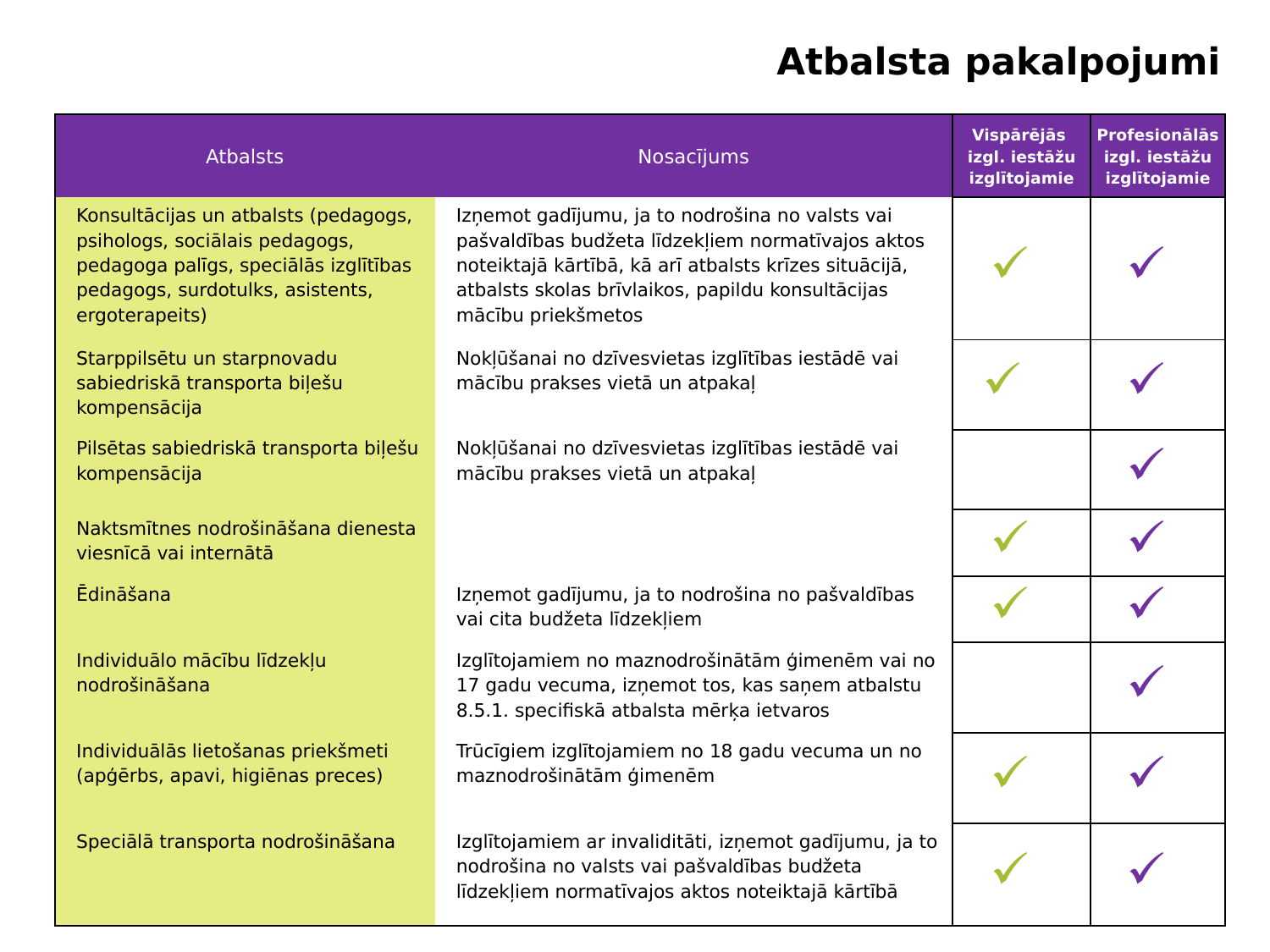

Atbalsta pakalpojumi
| Atbalsts | Nosacījums | Vispārējās izgl. iestāžu izglītojamie | Profesionālās izgl. iestāžu izglītojamie |
| --- | --- | --- | --- |
| Konsultācijas un atbalsts (pedagogs, psihologs, sociālais pedagogs, pedagoga palīgs, speciālās izglītības pedagogs, surdotulks, asistents, ergoterapeits) | Izņemot gadījumu, ja to nodrošina no valsts vai pašvaldības budžeta līdzekļiem normatīvajos aktos noteiktajā kārtībā, kā arī atbalsts krīzes situācijā, atbalsts skolas brīvlaikos, papildu konsultācijas mācību priekšmetos |  |  |
| Starppilsētu un starpnovadu sabiedriskā transporta biļešu kompensācija | Nokļūšanai no dzīvesvietas izglītības iestādē vai mācību prakses vietā un atpakaļ |  |  |
| Pilsētas sabiedriskā transporta biļešu kompensācija | Nokļūšanai no dzīvesvietas izglītības iestādē vai mācību prakses vietā un atpakaļ |  |  |
| Naktsmītnes nodrošināšana dienesta viesnīcā vai internātā |  |  |  |
| Ēdināšana | Izņemot gadījumu, ja to nodrošina no pašvaldības vai cita budžeta līdzekļiem |  |  |
| Individuālo mācību līdzekļu nodrošināšana | Izglītojamiem no maznodrošinātām ģimenēm vai no 17 gadu vecuma, izņemot tos, kas saņem atbalstu 8.5.1. specifiskā atbalsta mērķa ietvaros |  |  |
| Individuālās lietošanas priekšmeti (apģērbs, apavi, higiēnas preces) | Trūcīgiem izglītojamiem no 18 gadu vecuma un no maznodrošinātām ģimenēm |  |  |
| Speciālā transporta nodrošināšana | Izglītojamiem ar invaliditāti, izņemot gadījumu, ja to nodrošina no valsts vai pašvaldības budžeta līdzekļiem normatīvajos aktos noteiktajā kārtībā |  |  |